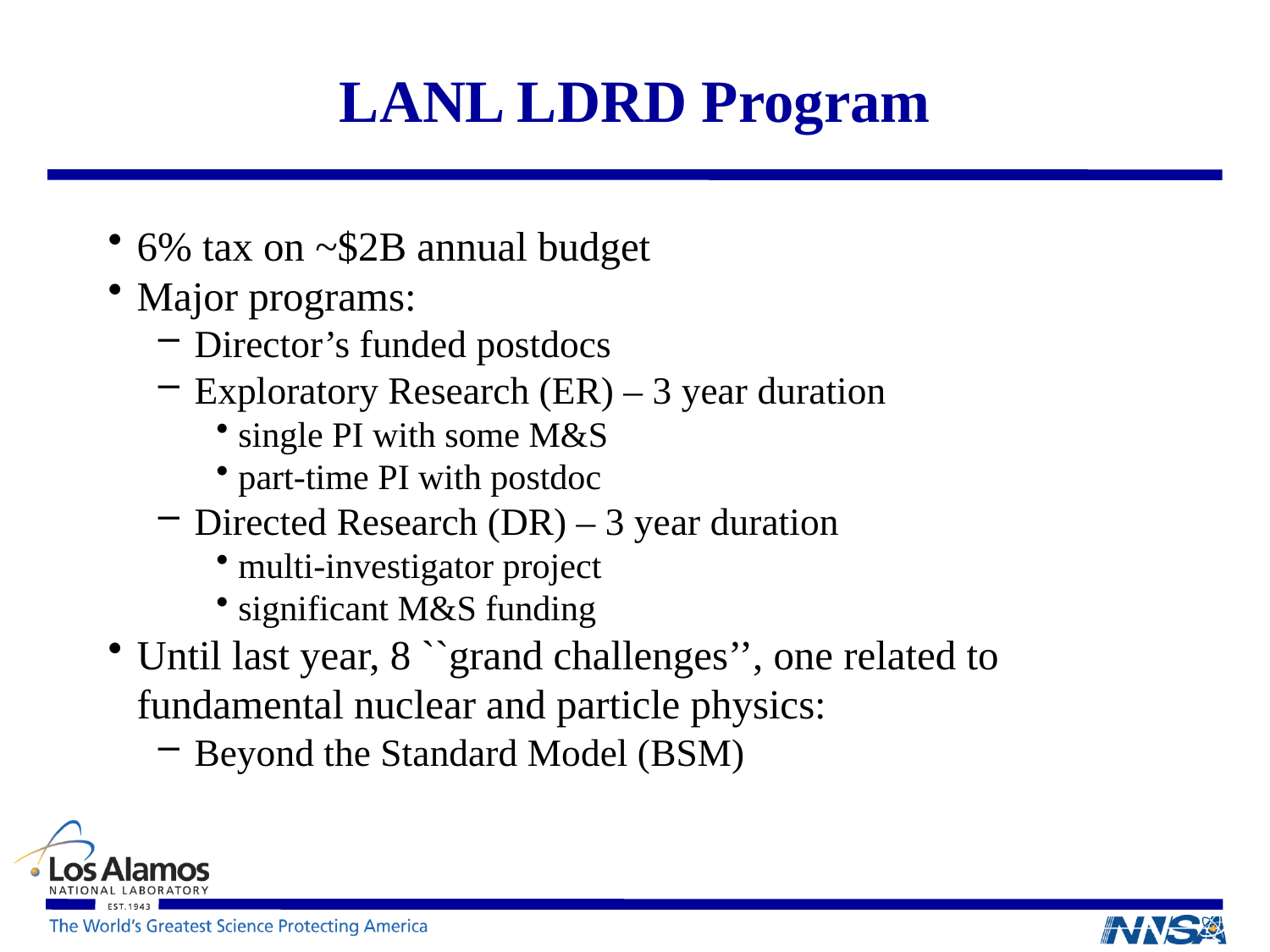

# LANL LDRD Program
6% tax on ~$2B annual budget
Major programs:
Director’s funded postdocs
Exploratory Research (ER) – 3 year duration
single PI with some M&S
part-time PI with postdoc
Directed Research (DR) – 3 year duration
multi-investigator project
significant M&S funding
Until last year, 8 ``grand challenges’’, one related to fundamental nuclear and particle physics:
Beyond the Standard Model (BSM)